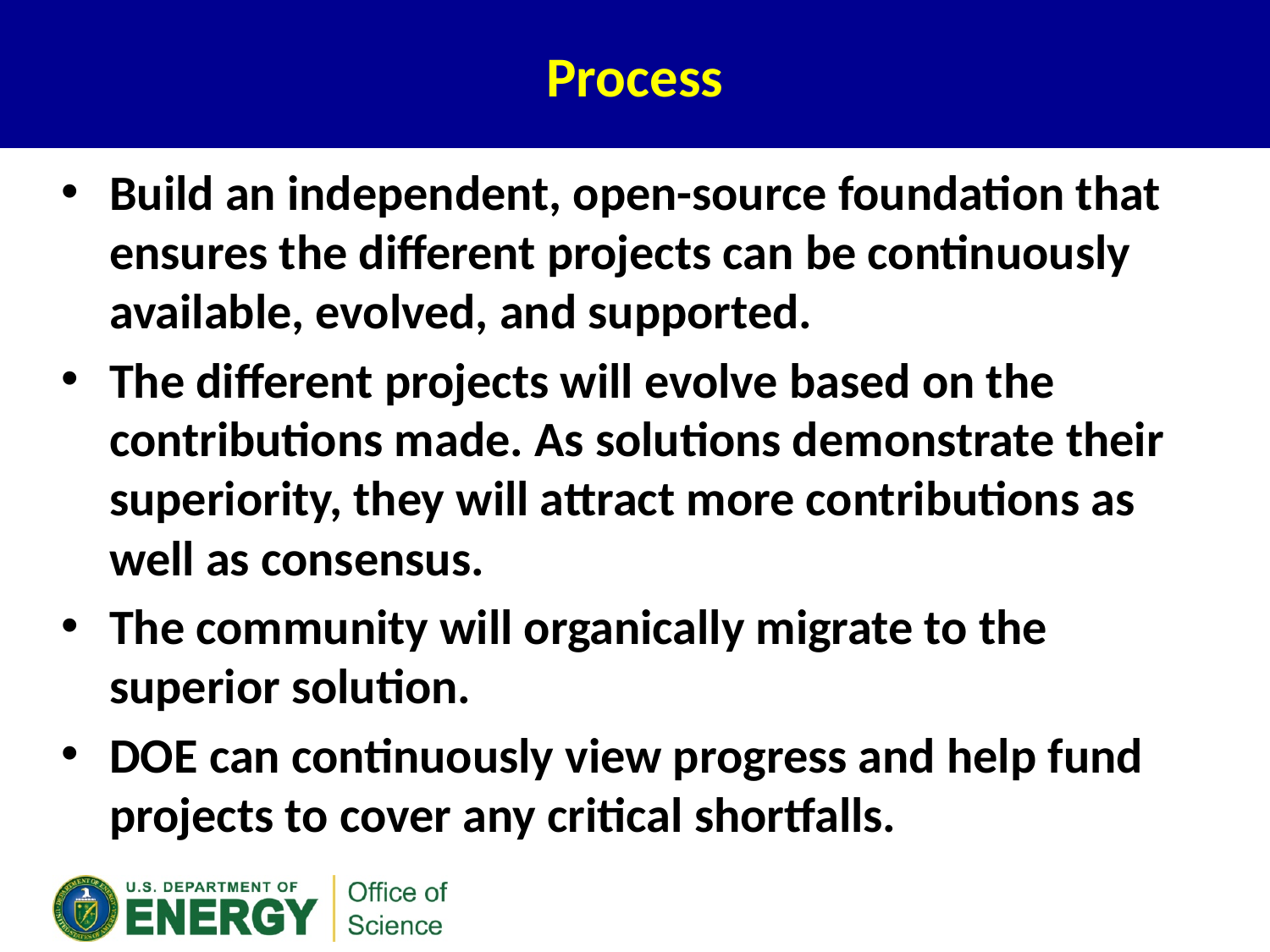

# Process
Build an independent, open-source foundation that ensures the different projects can be continuously available, evolved, and supported.
The different projects will evolve based on the contributions made. As solutions demonstrate their superiority, they will attract more contributions as well as consensus.
The community will organically migrate to the superior solution.
DOE can continuously view progress and help fund projects to cover any critical shortfalls.